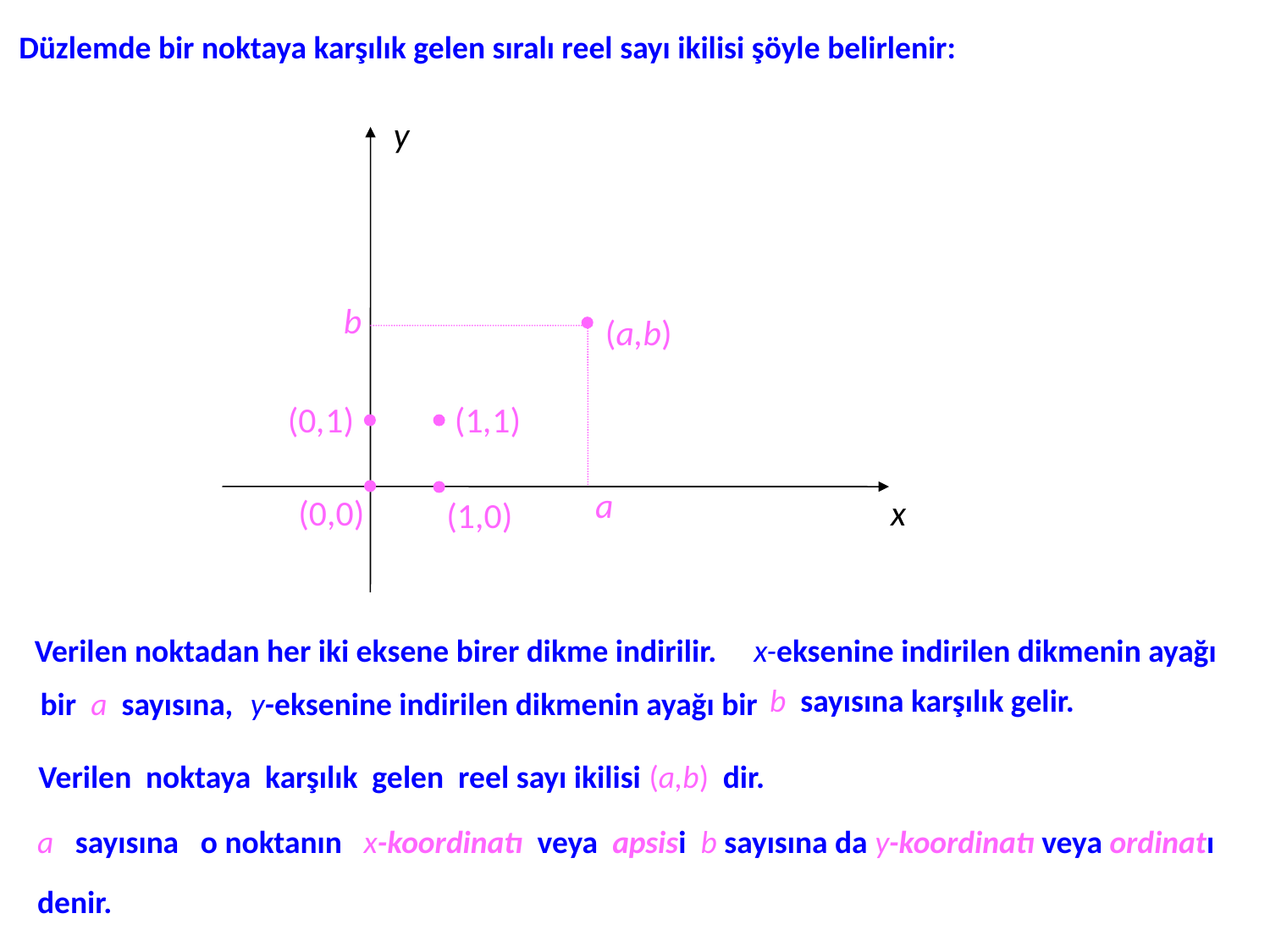

Düzlemde bir noktaya karşılık gelen sıralı reel sayı ikilisi şöyle belirlenir:
y

b
(a,b)

(0,1)

(1,1)

a

(0,0)

(1,0)
x

Verilen noktadan her iki eksene birer dikme indirilir.
 x-eksenine indirilen dikmenin ayağı
b  sayısına karşılık gelir.
 bir  a  sayısına,
y-eksenine indirilen dikmenin ayağı bir
 Verilen  noktaya  karşılık  gelen  reel sayı ikilisi (a,b)  dir.
a   sayısına   o noktanın   x-koordinatı  veya  apsisi  b sayısına da y-koordinatı veya ordinatı
denir.